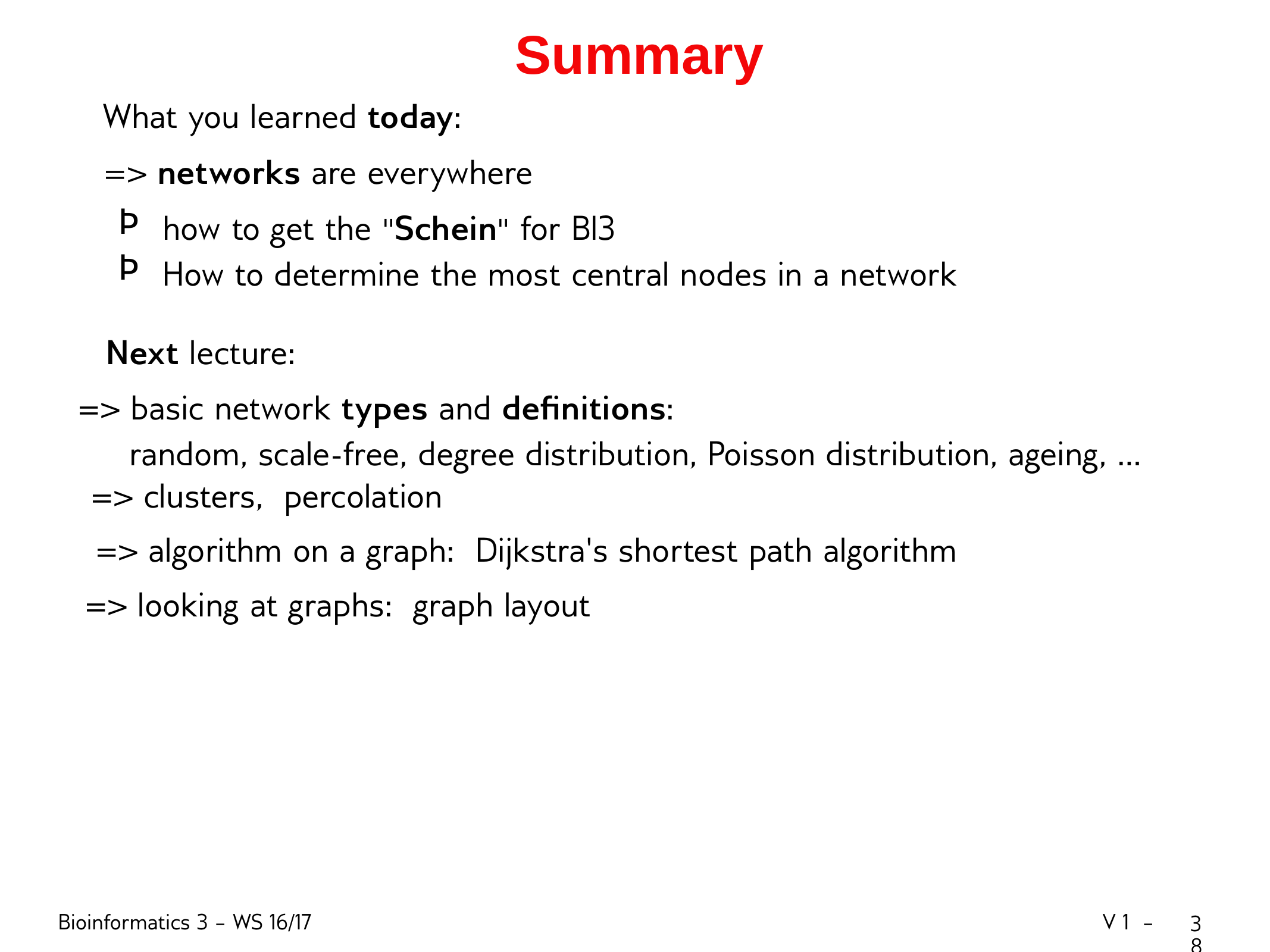

# Summary
What you learned today:
=> networks are everywhere
how to get the "Schein" for BI3
How to determine the most central nodes in a network
Next lecture:
=> basic network types and definitions:
     random, scale-free, degree distribution, Poisson distribution, ageing, …
=> clusters,  percolation
=> algorithm on a graph:  Dijkstra's shortest path algorithm
=> looking at graphs:  graph layout
38